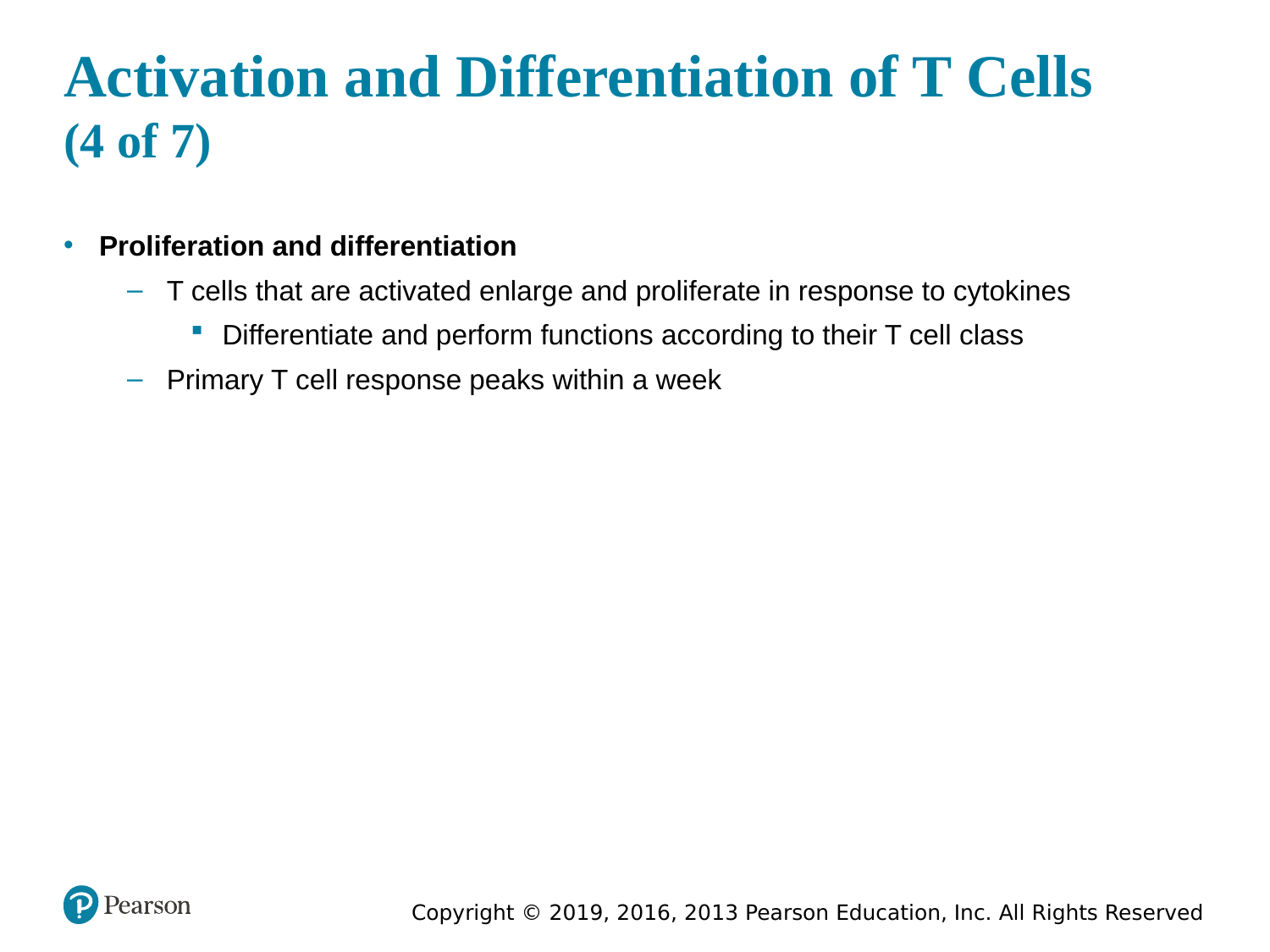

# Activation and Differentiation of T Cells (4 of 7)
Proliferation and differentiation
T cells that are activated enlarge and proliferate in response to cytokines
Differentiate and perform functions according to their T cell class
Primary T cell response peaks within a week